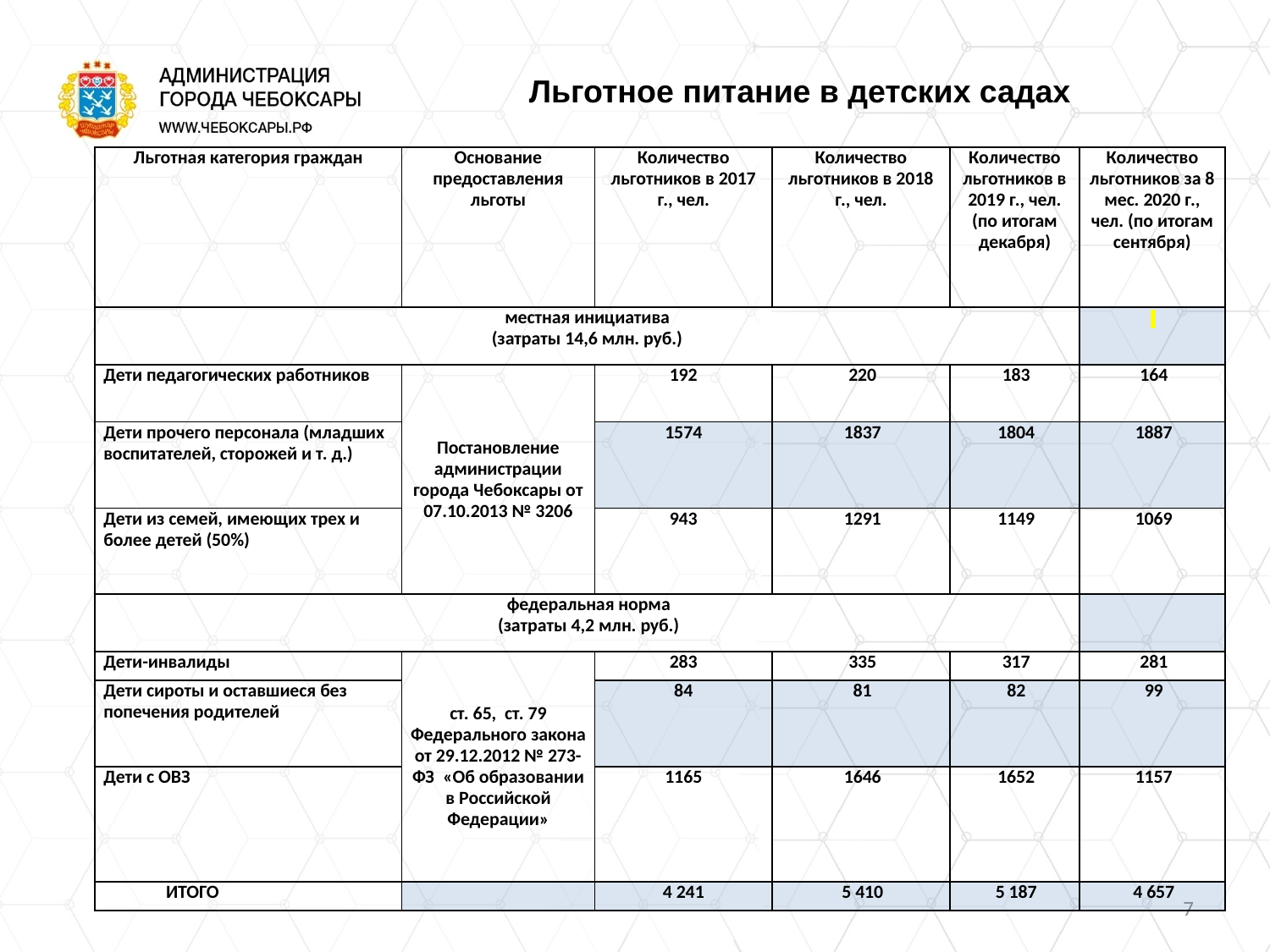

Льготное питание в детских садах
| Льготная категория граждан | Основание предоставления льготы | Количество льготников в 2017 г., чел. | Количество льготников в 2018 г., чел. | Количество льготников в 2019 г., чел. (по итогам декабря) | Количество льготников за 8 мес. 2020 г., чел. (по итогам сентября) |
| --- | --- | --- | --- | --- | --- |
| местная инициатива (затраты 14,6 млн. руб.) |  |  |  |  |  |
| Дети педагогических работников | Постановление администрации города Чебоксары от 07.10.2013 № 3206 | 192 | 220 | 183 | 164 |
| Дети прочего персонала (младших воспитателей, сторожей и т. д.) |  | 1574 | 1837 | 1804 | 1887 |
| Дети из семей, имеющих трех и более детей (50%) |  | 943 | 1291 | 1149 | 1069 |
| федеральная норма (затраты 4,2 млн. руб.) |  |  |  |  |  |
| Дети-инвалиды | ст. 65, ст. 79 Федерального закона от 29.12.2012 № 273-ФЗ «Об образовании в Российской Федерации» | 283 | 335 | 317 | 281 |
| Дети сироты и оставшиеся без попечения родителей |  | 84 | 81 | 82 | 99 |
| Дети с ОВЗ |  | 1165 | 1646 | 1652 | 1157 |
| ИТОГО |  | 4 241 | 5 410 | 5 187 | 4 657 |
7